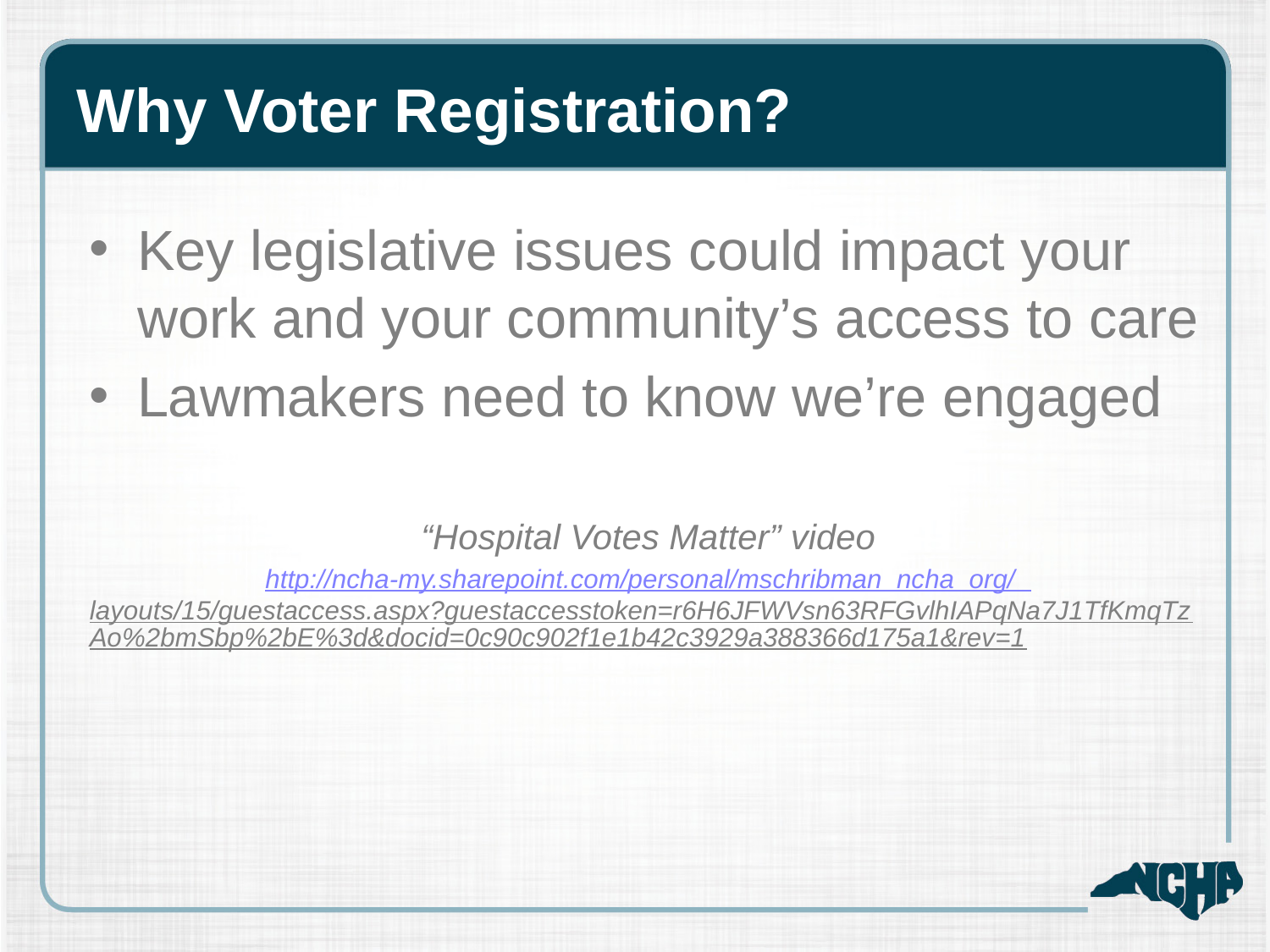

# Why Voter Registration?
Key legislative issues could impact your work and your community’s access to care
Lawmakers need to know we’re engaged

“Hospital Votes Matter” video
http://ncha-my.sharepoint.com/personal/mschribman_ncha_org/_layouts/15/guestaccess.aspx?guestaccesstoken=r6H6JFWVsn63RFGvlhIAPqNa7J1TfKmqTzAo%2bmSbp%2bE%3d&docid=0c90c902f1e1b42c3929a388366d175a1&rev=1